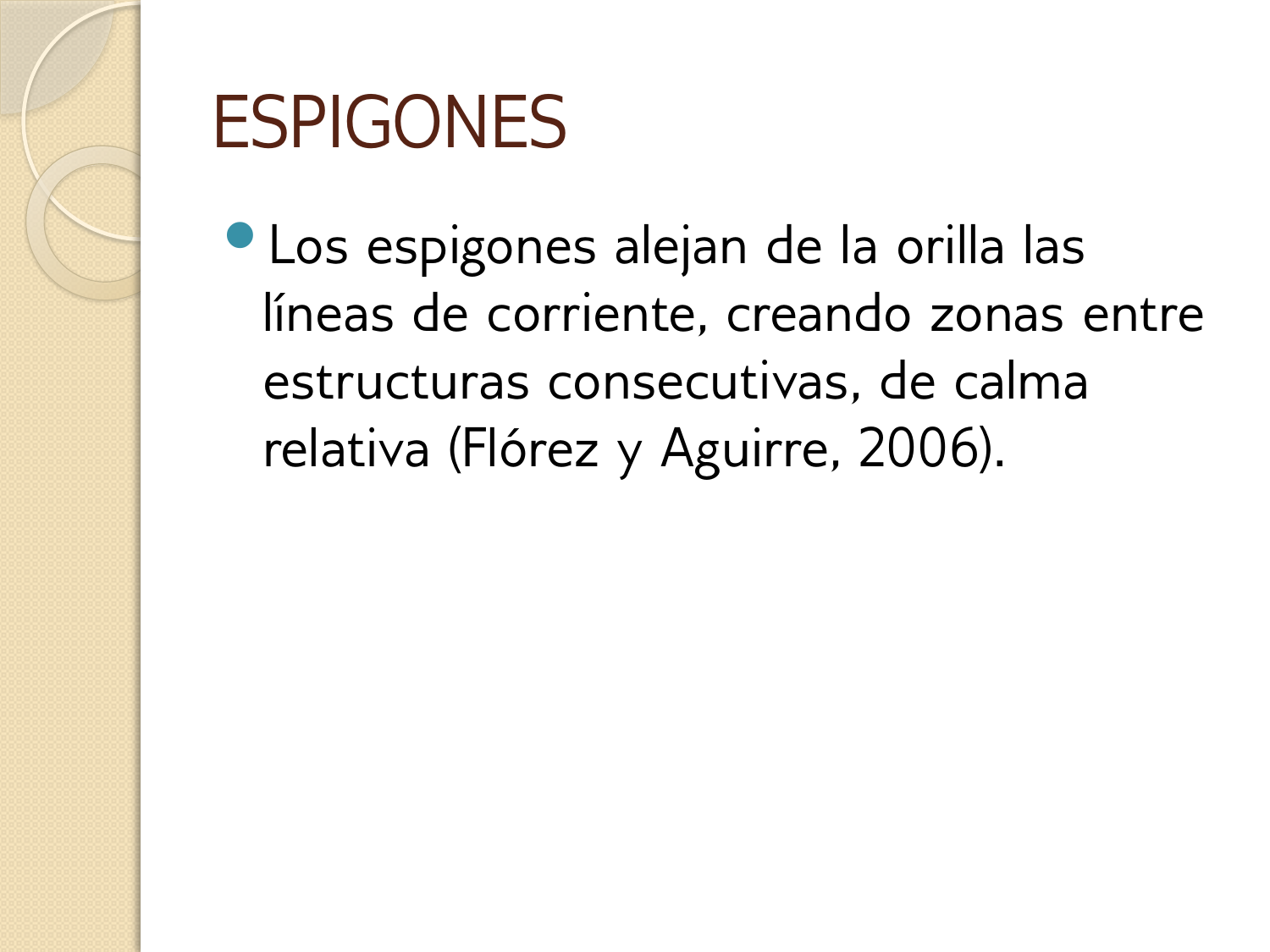

# ESPIGONES
Los espigones alejan de la orilla las líneas de corriente, creando zonas entre estructuras consecutivas, de calma relativa (Flórez y Aguirre, 2006).